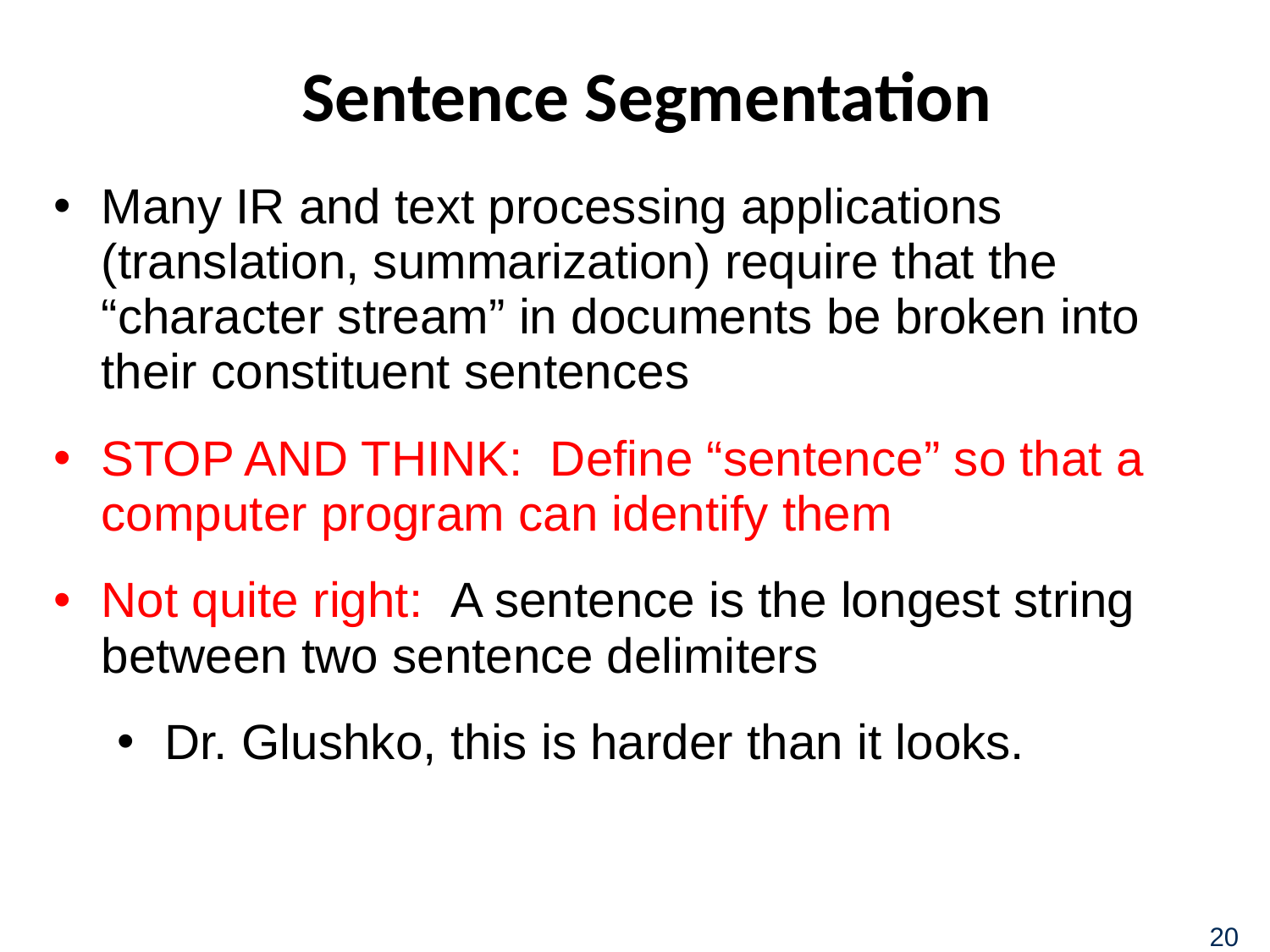

# Sentence Segmentation
Many IR and text processing applications (translation, summarization) require that the “character stream” in documents be broken into their constituent sentences
STOP AND THINK:  Define “sentence” so that a computer program can identify them
Not quite right:  A sentence is the longest string between two sentence delimiters
Dr. Glushko, this is harder than it looks.

20